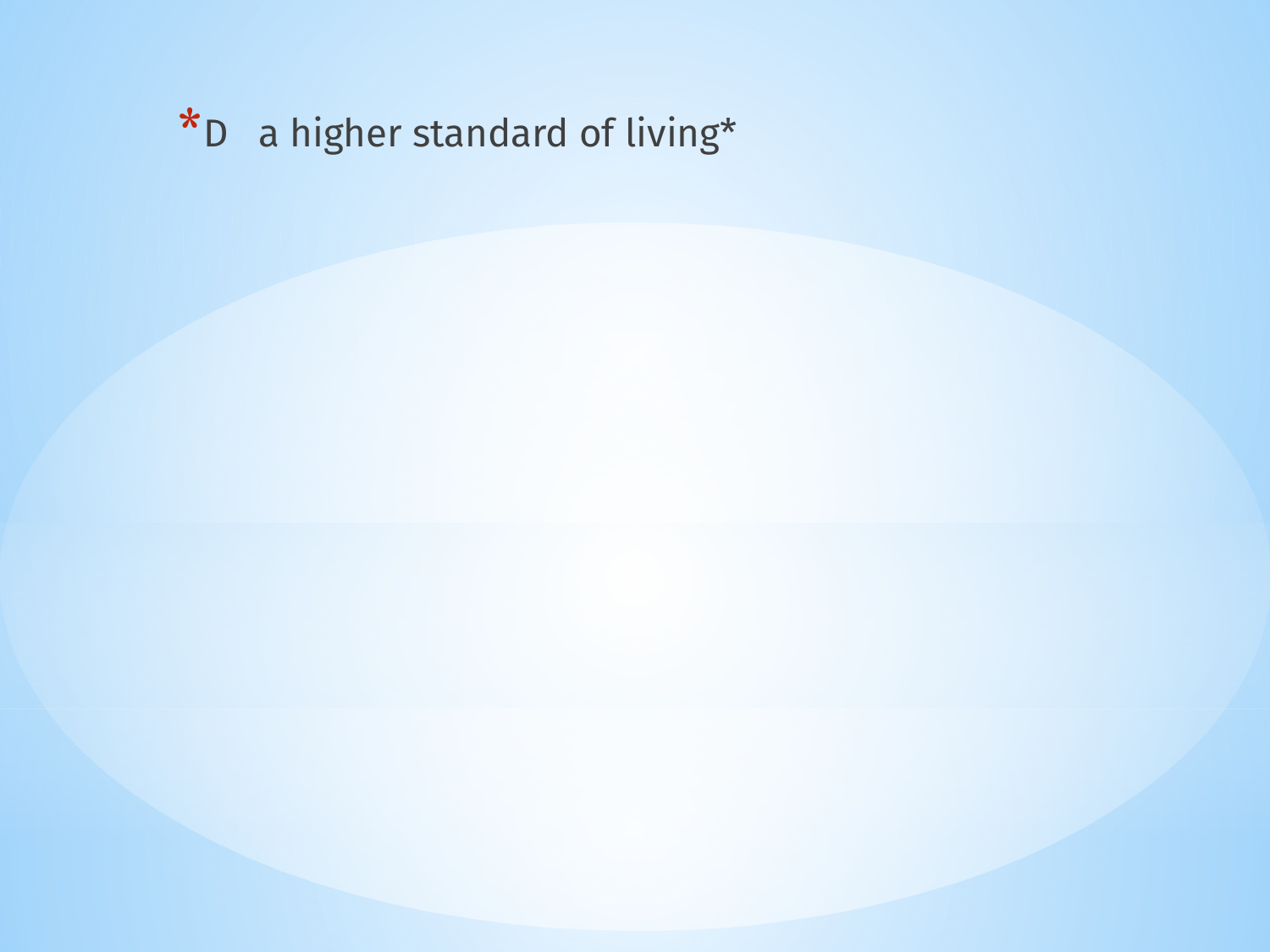

D   a higher standard of living*

#